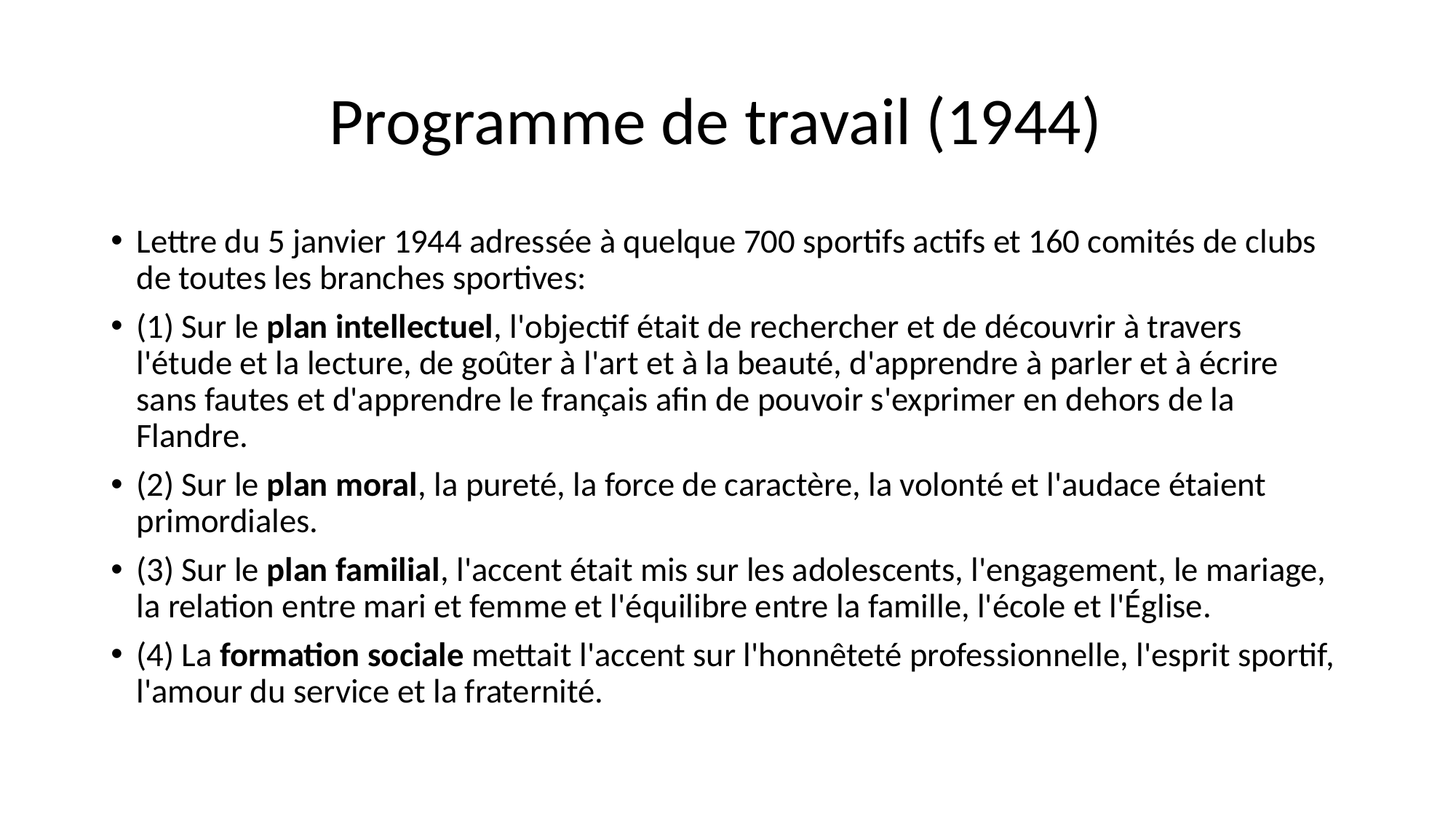

# Programme de travail (1944)
Lettre du 5 janvier 1944 adressée à quelque 700 sportifs actifs et 160 comités de clubs de toutes les branches sportives:
(1) Sur le plan intellectuel, l'objectif était de rechercher et de découvrir à travers l'étude et la lecture, de goûter à l'art et à la beauté, d'apprendre à parler et à écrire sans fautes et d'apprendre le français afin de pouvoir s'exprimer en dehors de la Flandre.
(2) Sur le plan moral, la pureté, la force de caractère, la volonté et l'audace étaient primordiales.
(3) Sur le plan familial, l'accent était mis sur les adolescents, l'engagement, le mariage, la relation entre mari et femme et l'équilibre entre la famille, l'école et l'Église.
(4) La formation sociale mettait l'accent sur l'honnêteté professionnelle, l'esprit sportif, l'amour du service et la fraternité.